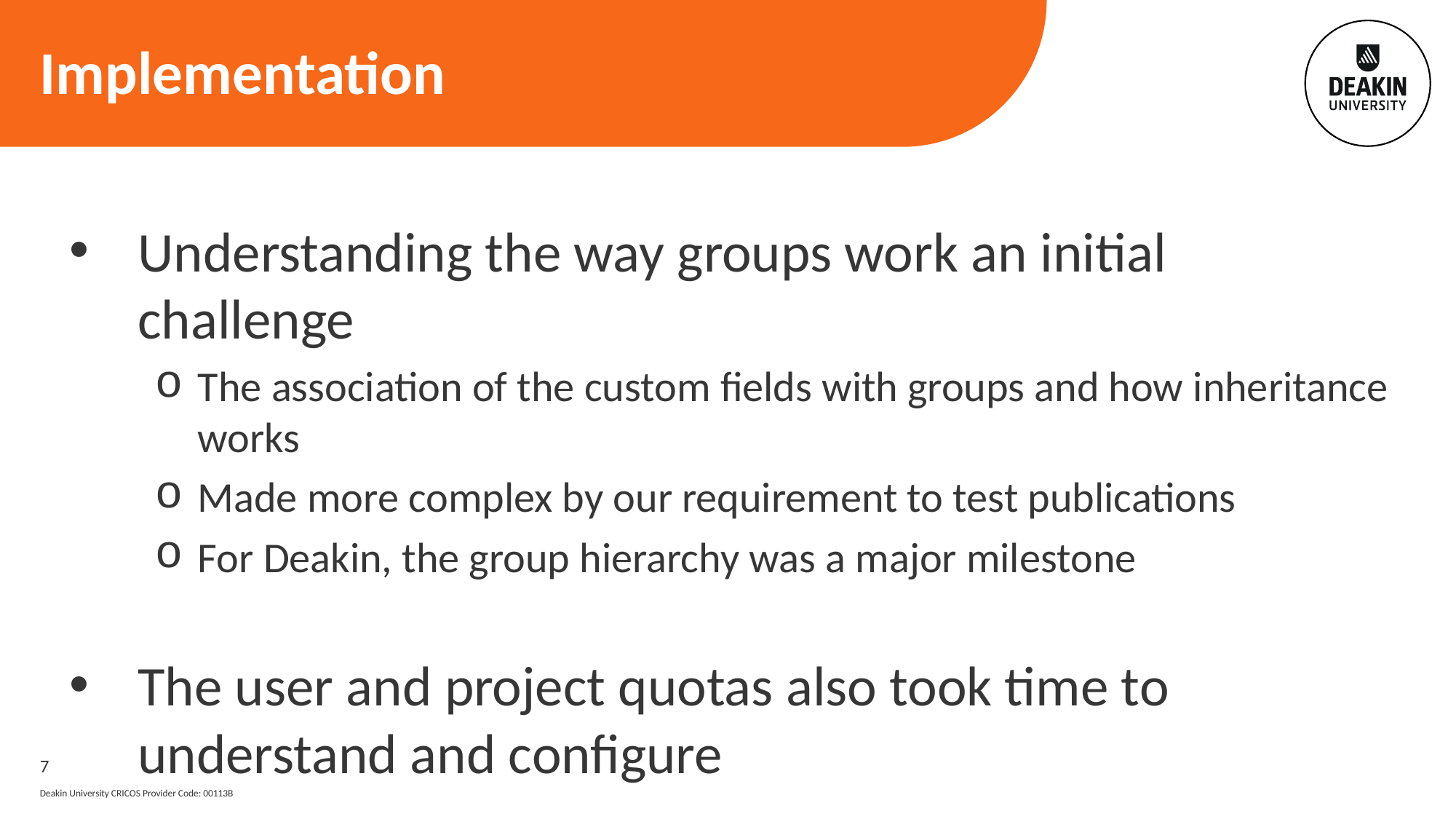

# Implementation
Understanding the way groups work an initial challenge
The association of the custom fields with groups and how inheritance works
Made more complex by our requirement to test publications
For Deakin, the group hierarchy was a major milestone

The user and project quotas also took time to understand and configure

7
Deakin University CRICOS Provider Code: 00113B